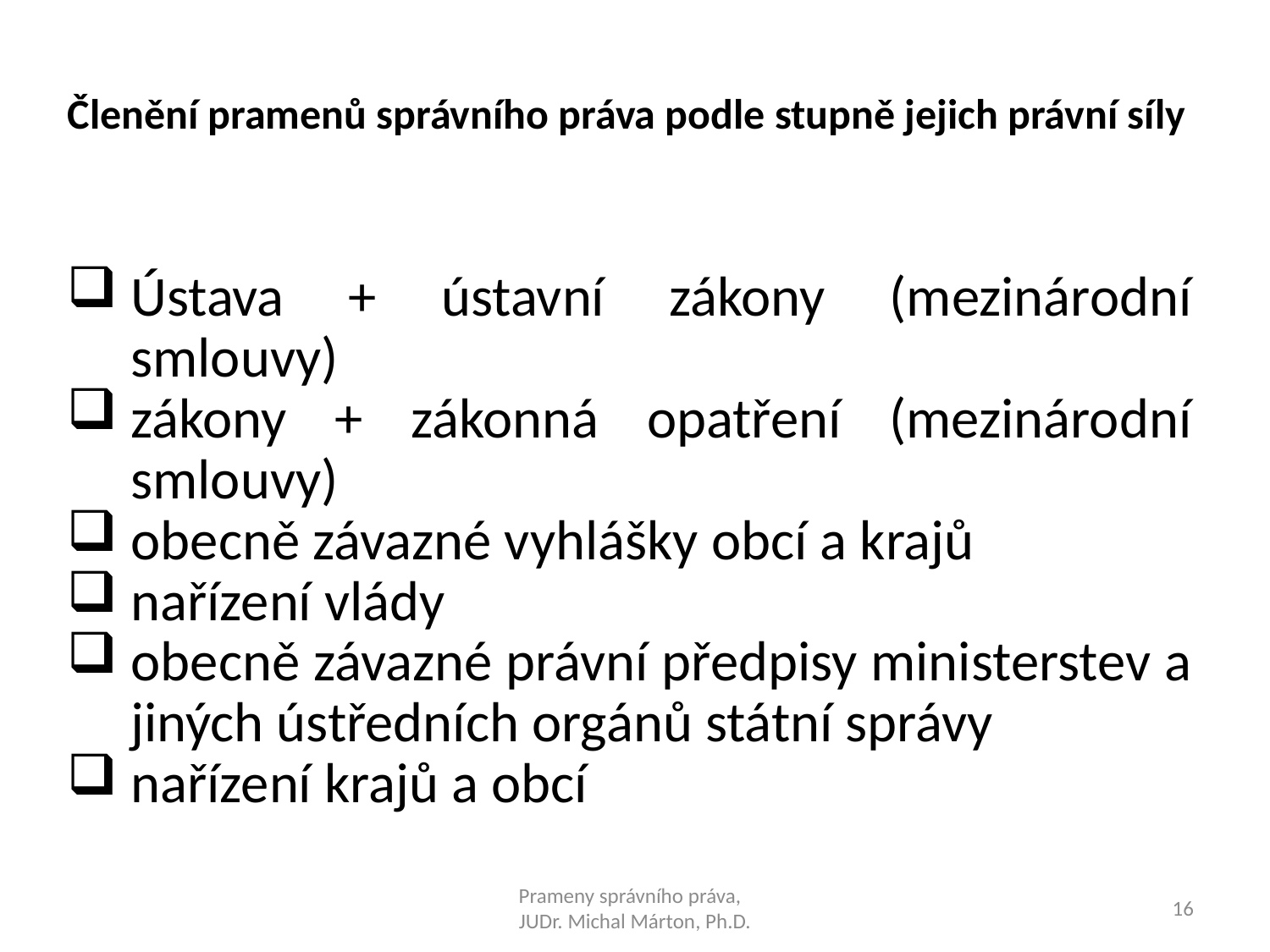

Členění pramenů správního práva podle stupně jejich právní síly

Ústava + ústavní zákony (mezinárodní smlouvy)
zákony + zákonná opatření (mezinárodní smlouvy)
obecně závazné vyhlášky obcí a krajů
nařízení vlády
obecně závazné právní předpisy ministerstev a jiných ústředních orgánů státní správy
nařízení krajů a obcí
Prameny správního práva,
JUDr. Michal Márton, Ph.D.
16